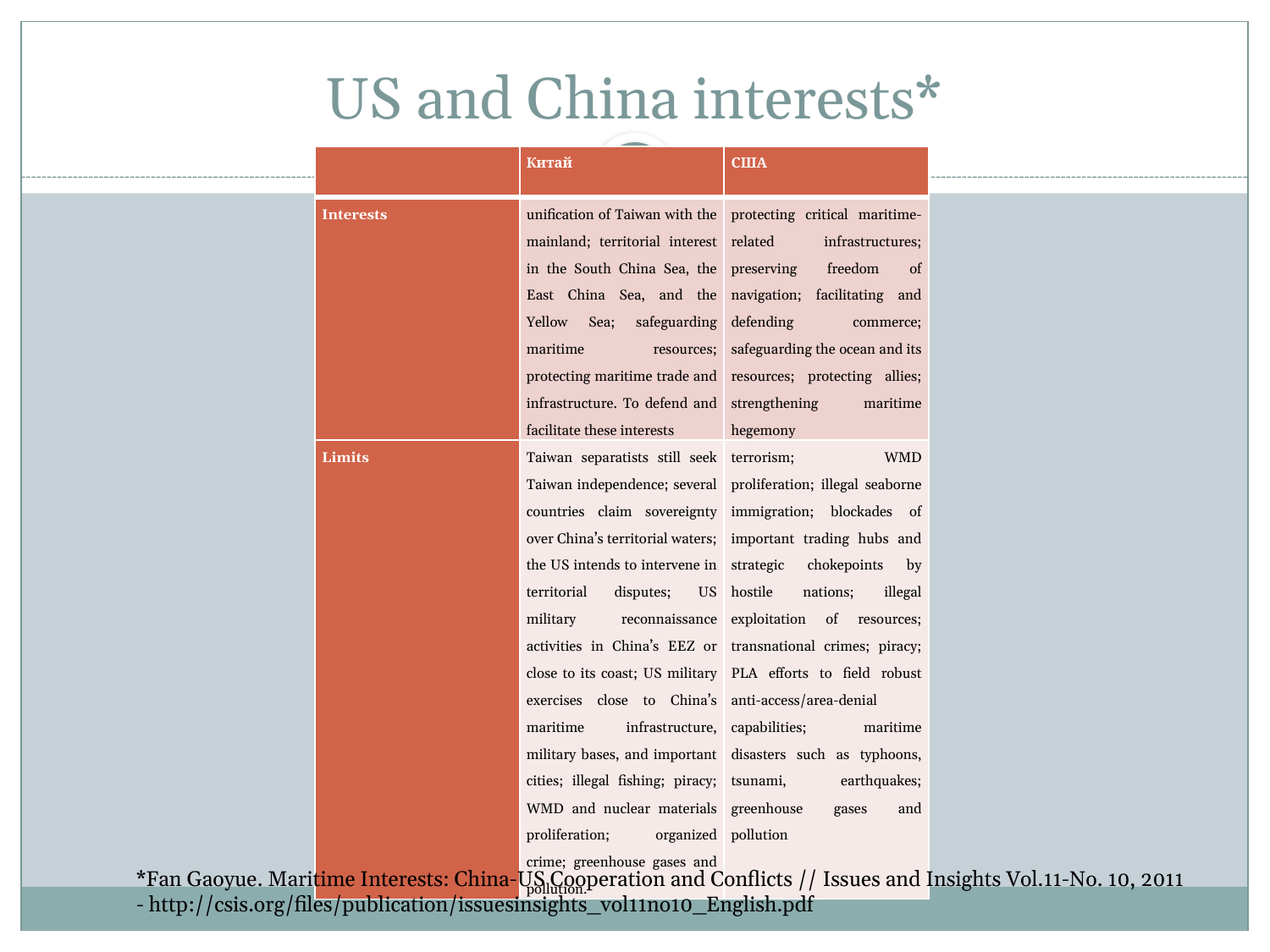

# US and China interests*
|  | Китай | США |
| --- | --- | --- |
| Interests | unification of Taiwan with the mainland; territorial interest in the South China Sea, the East China Sea, and the Yellow Sea; safeguarding maritime resources; protecting maritime trade and infrastructure. To defend and facilitate these interests | protecting critical maritime-related infrastructures; preserving freedom of navigation; facilitating and defending commerce; safeguarding the ocean and its resources; protecting allies; strengthening maritime hegemony |
| Limits | Taiwan separatists still seek Taiwan independence; several countries claim sovereignty over China’s territorial waters; the US intends to intervene in territorial disputes; US military reconnaissance activities in China’s EEZ or close to its coast; US military exercises close to China’s maritime infrastructure, military bases, and important cities; illegal fishing; piracy; WMD and nuclear materials proliferation; organized crime; greenhouse gases and pollution. | terrorism; WMD proliferation; illegal seaborne immigration; blockades of important trading hubs and strategic chokepoints by hostile nations; illegal exploitation of resources; transnational crimes; piracy; PLA efforts to field robust anti-access/area-denial capabilities; maritime disasters such as typhoons, tsunami, earthquakes; greenhouse gases and pollution |
*Fan Gaoyue. Maritime Interests: China-US Cooperation and Conflicts // Issues and Insights Vol.11-No. 10, 2011 - http://csis.org/files/publication/issuesinsights_vol11no10_English.pdf